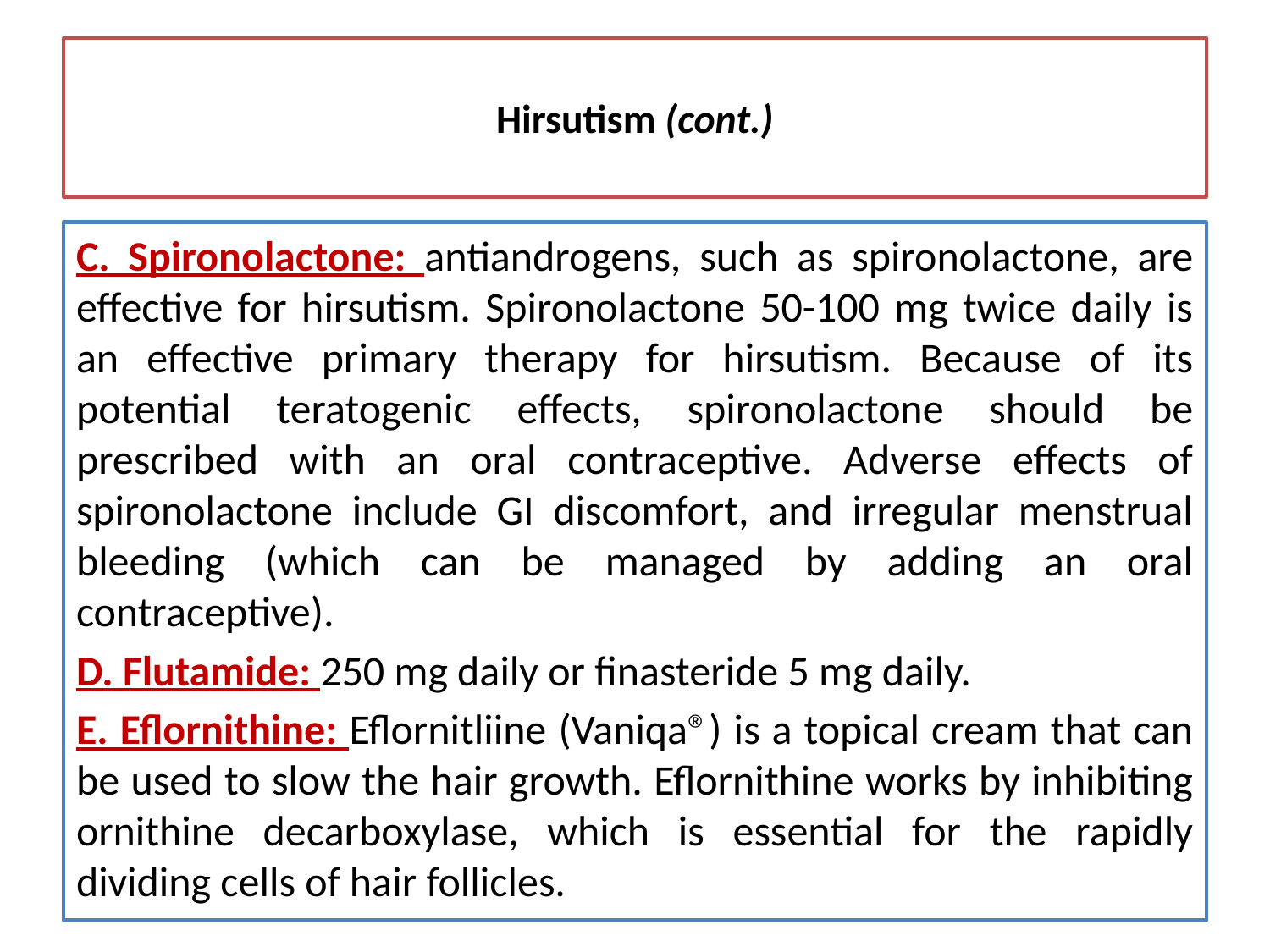

# Hirsutism (cont.)
C. Spironolactone: antiandrogens, such as spironolactone, are effective for hirsutism. Spironolactone 50-100 mg twice daily is an effective primary therapy for hirsutism. Because of its potential teratogenic effects, spironolactone should be prescribed with an oral contraceptive. Adverse effects of spironolactone include GI discomfort, and irregular menstrual bleeding (which can be managed by adding an oral contraceptive).
D. Flutamide: 250 mg daily or finasteride 5 mg daily.
E. Eflornithine: Eflornitliine (Vaniqa®) is a topical cream that can be used to slow the hair growth. Eflornithine works by inhibiting ornithine decarboxylase, which is essential for the rapidly dividing cells of hair follicles.